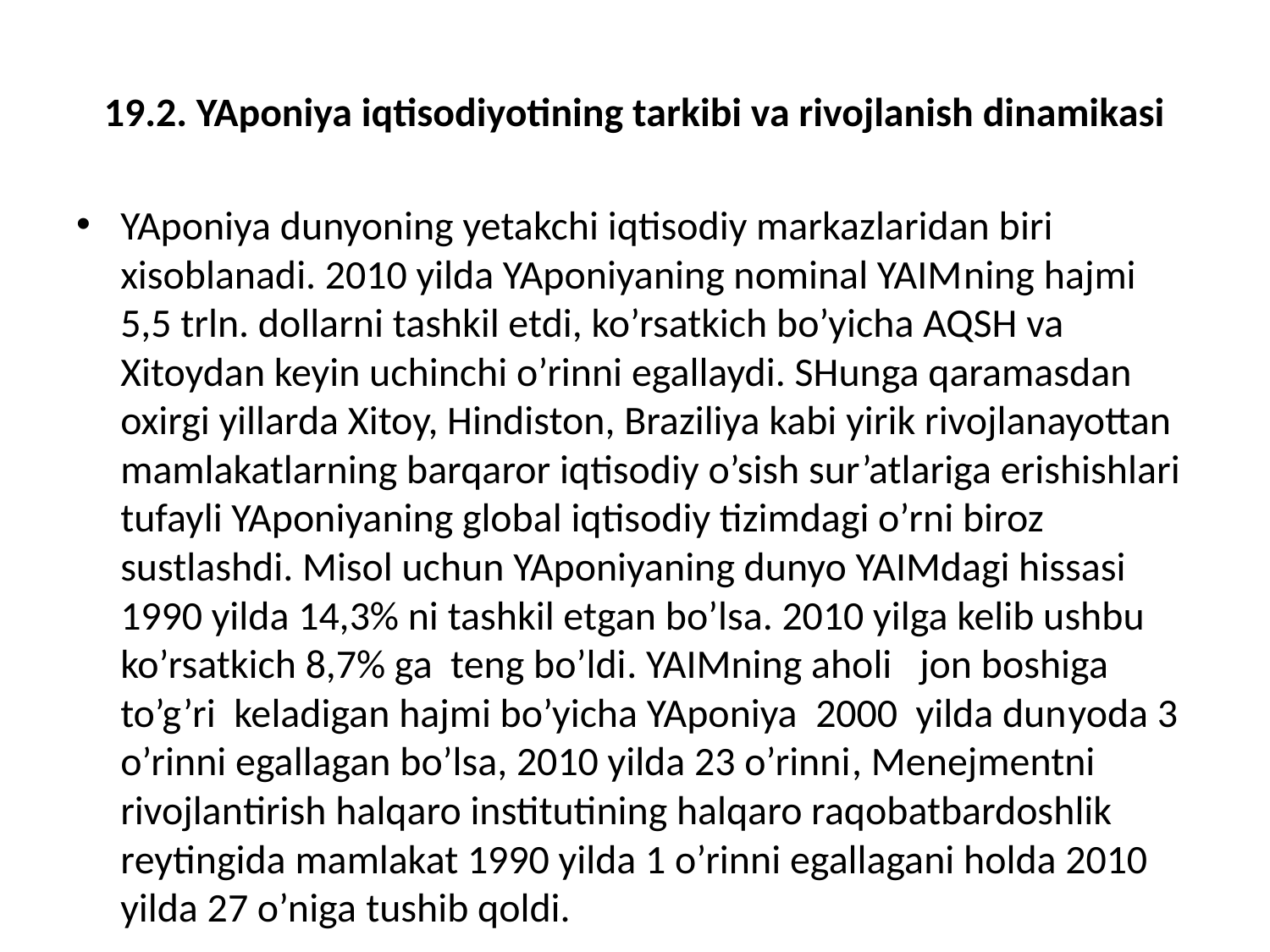

19.2. YAponiya iqtisodiyotining tarkibi va rivojlanish dinamikasi

YAponiya dunyoning yetakchi iqtisodiy markazlaridan biri xisoblanadi. 2010 yilda YAponiyaning nominal YAIMning hajmi 5,5 trln. dollarni tashkil etdi, ko’rsatkich bo’yicha AQSH va Xitoydan keyin uchinchi o’rinni egallaydi. SHunga qaramasdan oxirgi yillarda Xitoy, Hindiston, Braziliya kabi yirik rivojlanayottan mamlakatlarning barqaror iqtisodiy o’sish sur’atlariga erishishlari tufayli YAponiyaning global iqtisodiy tizimdagi o’rni biroz sustlashdi. Misol uchun YAponiyaning dunyo YAIMdagi hissasi 1990 yilda 14,3% ni tashkil etgan bo’lsa. 2010 yilga kelib ushbu ko’rsatkich 8,7% ga  teng bo’ldi. YAIMning aholi   jon boshiga to’g’ri  keladigan hajmi bo’yicha YAponiya  2000  yilda dunyoda 3 o’rinni egallagan bo’lsa, 2010 yilda 23 o’rinni, Menejmentni rivojlantirish halqaro institutining halqaro raqobatbardoshlik reytingida mamlakat 1990 yilda 1 o’rinni egallagani holda 2010 yilda 27 o’niga tushib qoldi.